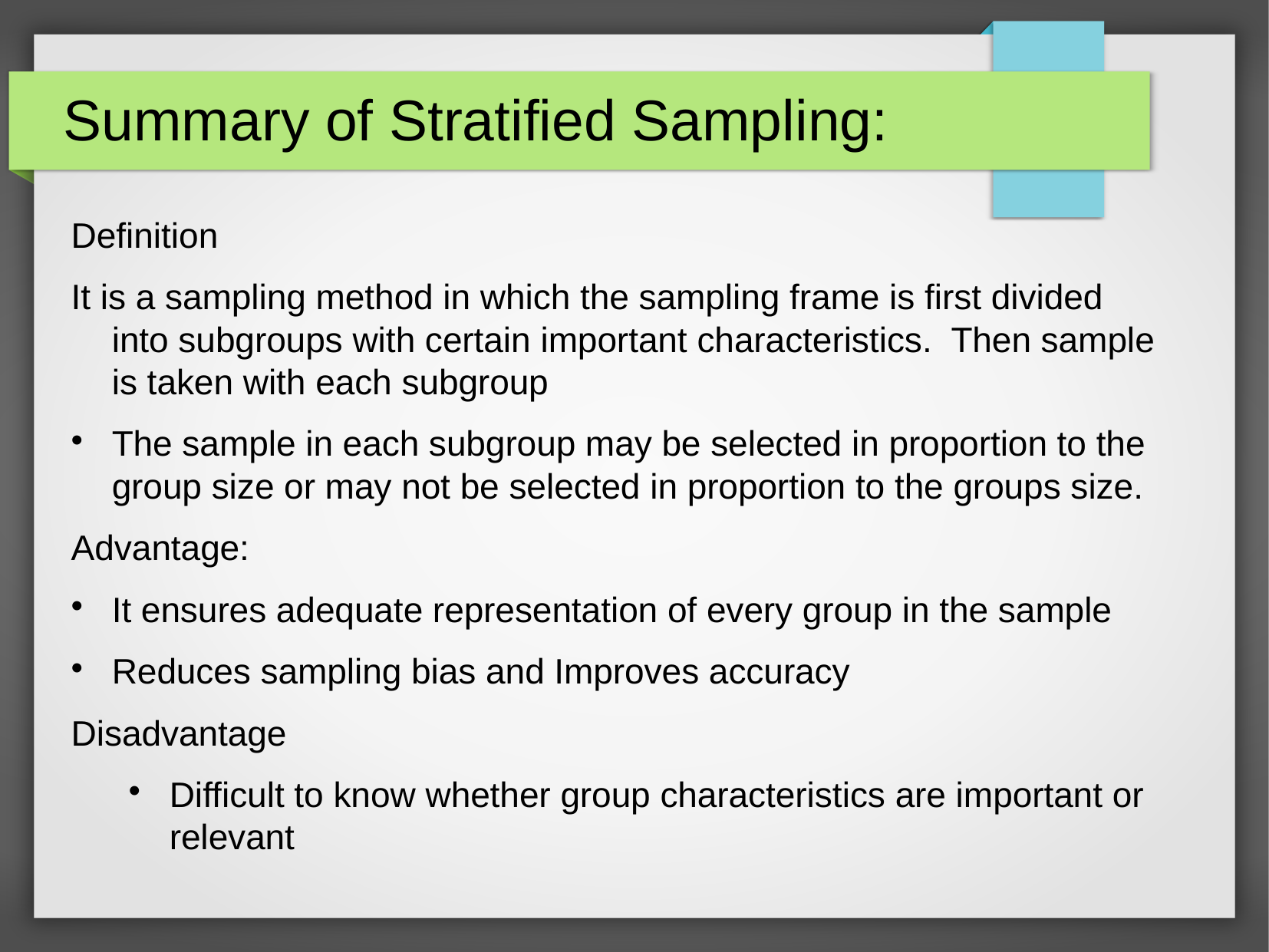

Summary of Stratified Sampling:
Definition
It is a sampling method in which the sampling frame is first divided into subgroups with certain important characteristics.  Then sample is taken with each subgroup
The sample in each subgroup may be selected in proportion to the group size or may not be selected in proportion to the groups size.
Advantage:
It ensures adequate representation of every group in the sample
Reduces sampling bias and Improves accuracy
Disadvantage
Difficult to know whether group characteristics are important or relevant